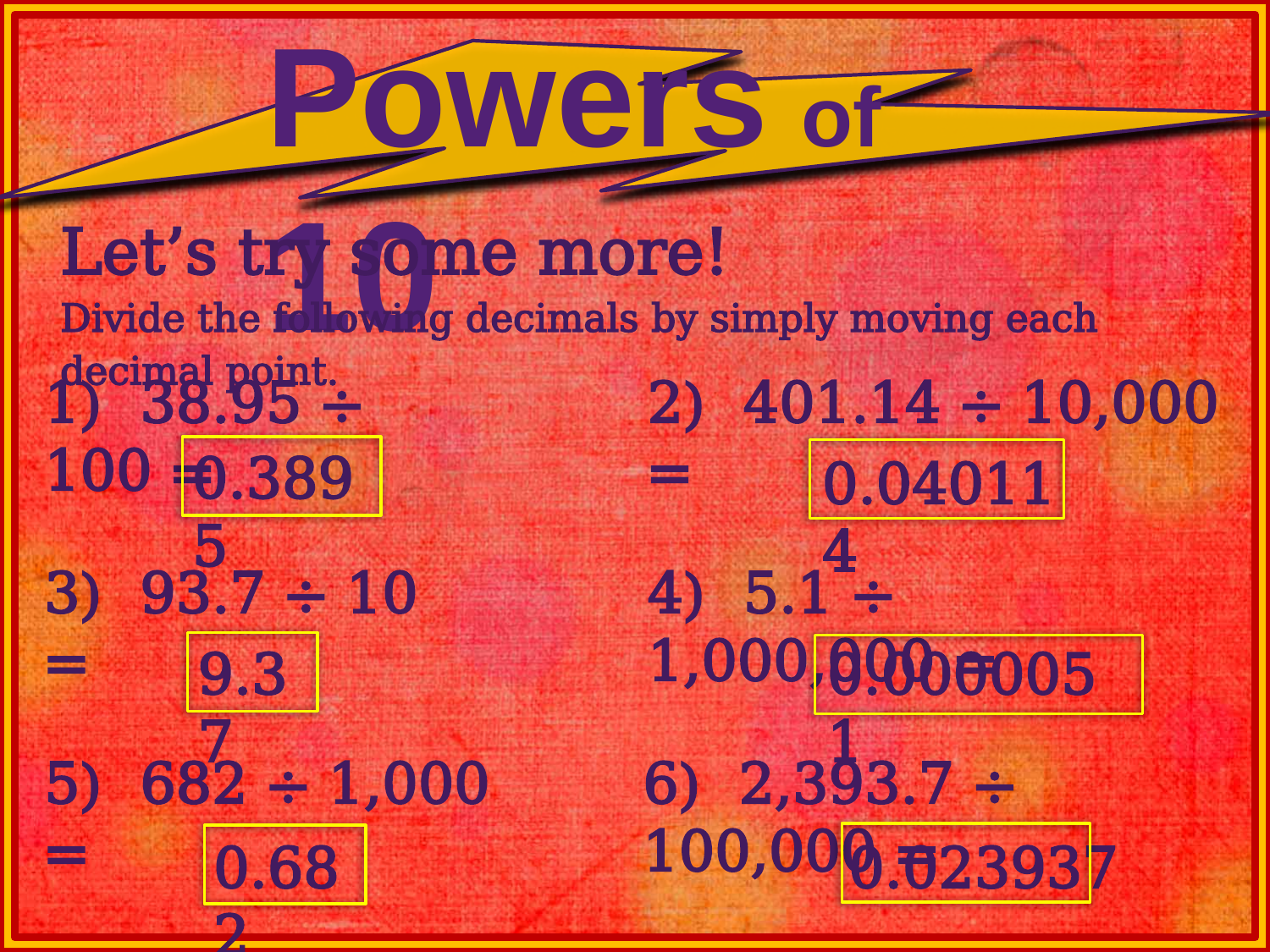

Powers of 10

Let’s try some more!
Divide the following decimals by simply moving each decimal point.
1)  38.95 ÷ 100 =
2)  401.14 ÷ 10,000 =
0.3895

0.040114
3)  93.7 ÷ 10 =
4)  5.1 ÷ 1,000,000 =
9.37
0.0000051

5)  682 ÷ 1,000 =
6)  2,393.7 ÷ 100,000 =

0.682

0.023937